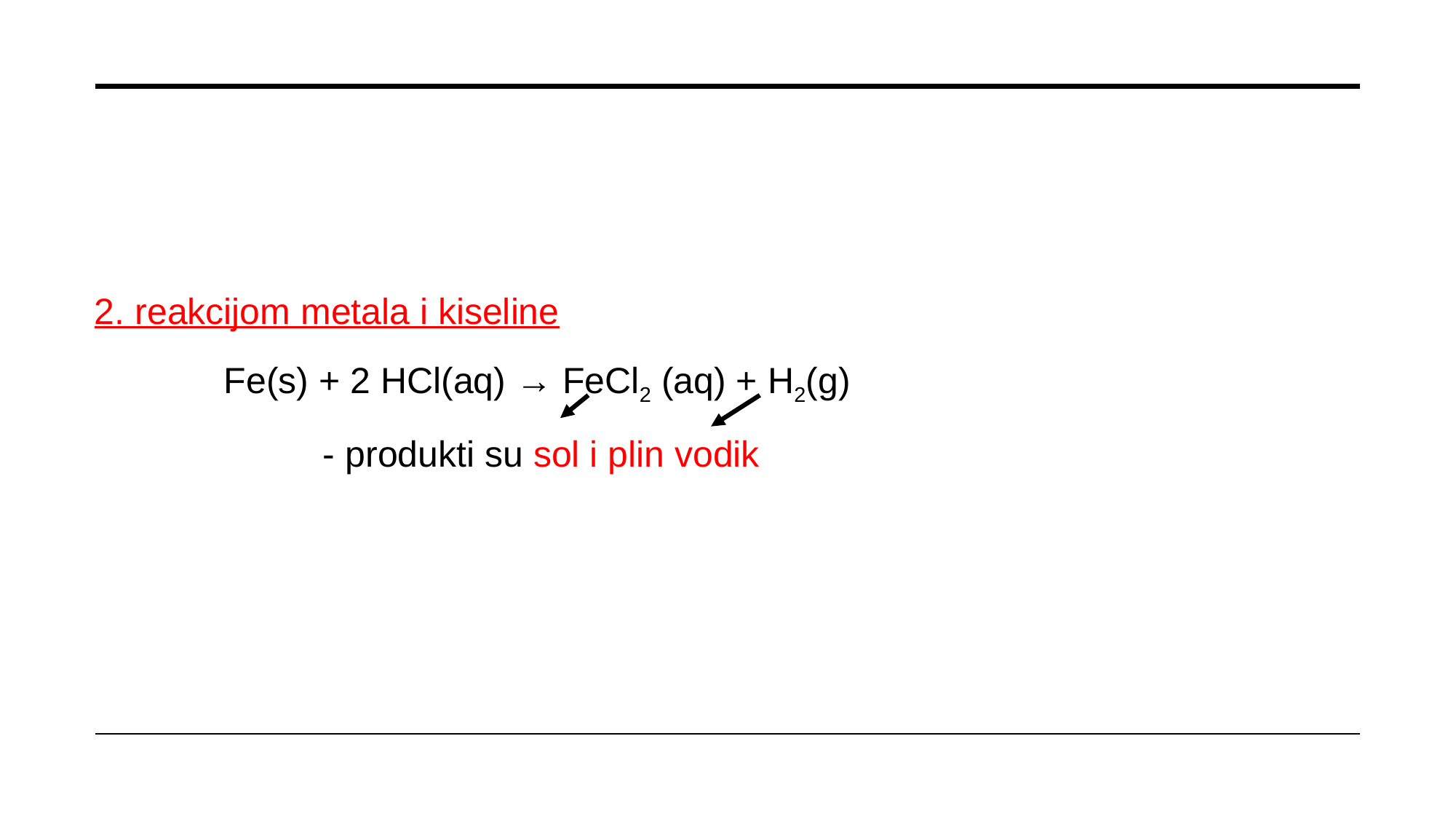

#
2. reakcijom metala i kiseline
	  Fe(s) + 2 HCl(aq) → FeCl2 (aq) + H2(g)
		 - produkti su sol i plin vodik